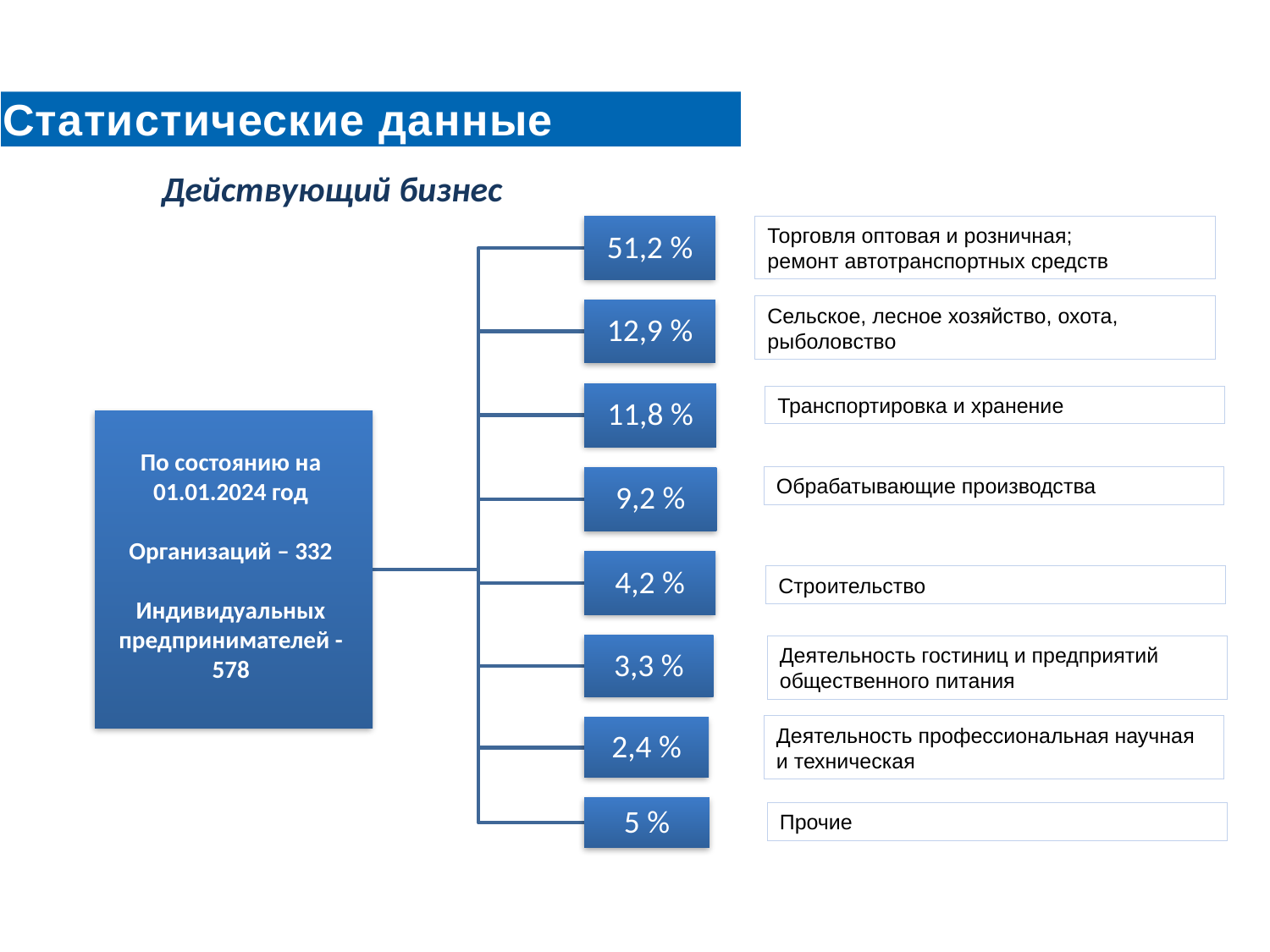

Статистические данные
Действующий бизнес

51,2 %
12,9 %
11,8 %
9,2 %
4,2 %
3,3 %
2,4 %
5 %
Торговля оптовая и розничная;
ремонт автотранспортных средств
Сельское, лесное хозяйство, охота, рыболовство
Транспортировка и хранение
По состоянию на 01.01.2024 год

Организаций – 332

Индивидуальных предпринимателей - 578
Обрабатывающие производства
Строительство
Деятельность гостиниц и предприятий общественного питания
Деятельность профессиональная научная и техническая
Прочие